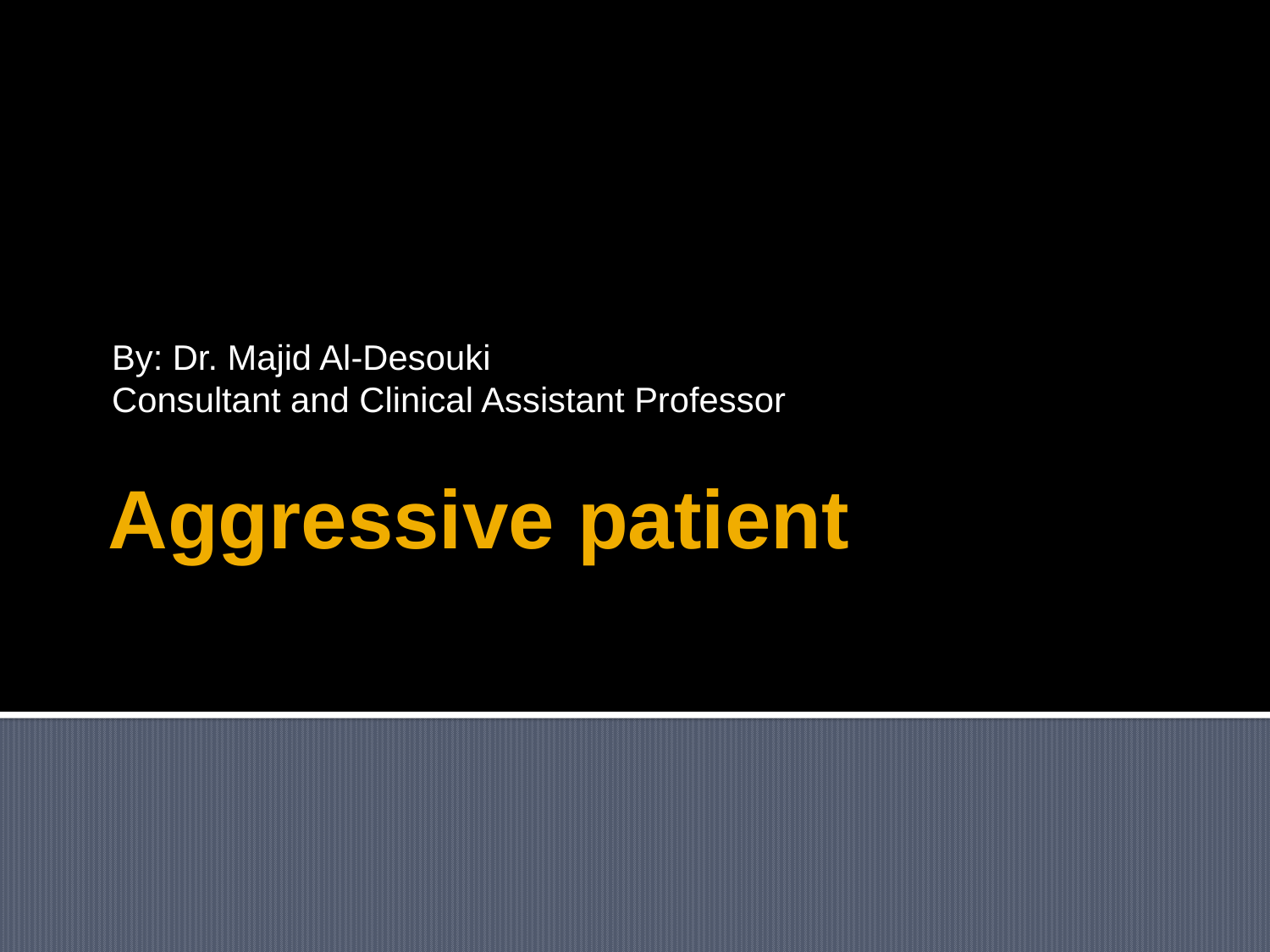

By: Dr. Majid Al-Desouki
Consultant and Clinical Assistant Professor

# Aggressive patient